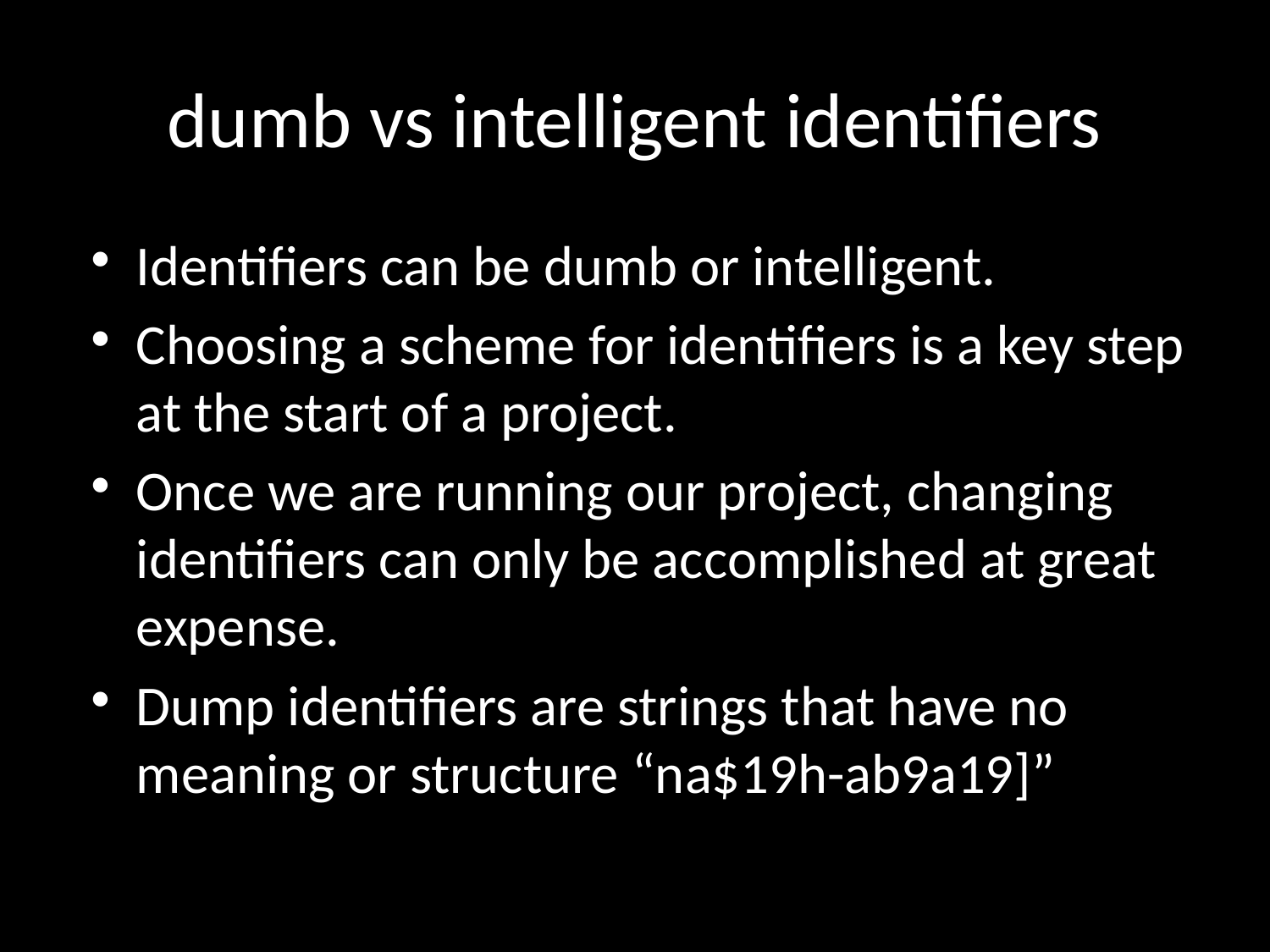

# dumb vs intelligent identifiers
Identifiers can be dumb or intelligent.
Choosing a scheme for identifiers is a key step at the start of a project.
Once we are running our project, changing identifiers can only be accomplished at great expense.
Dump identifiers are strings that have no meaning or structure “na$19h-ab9a19]”